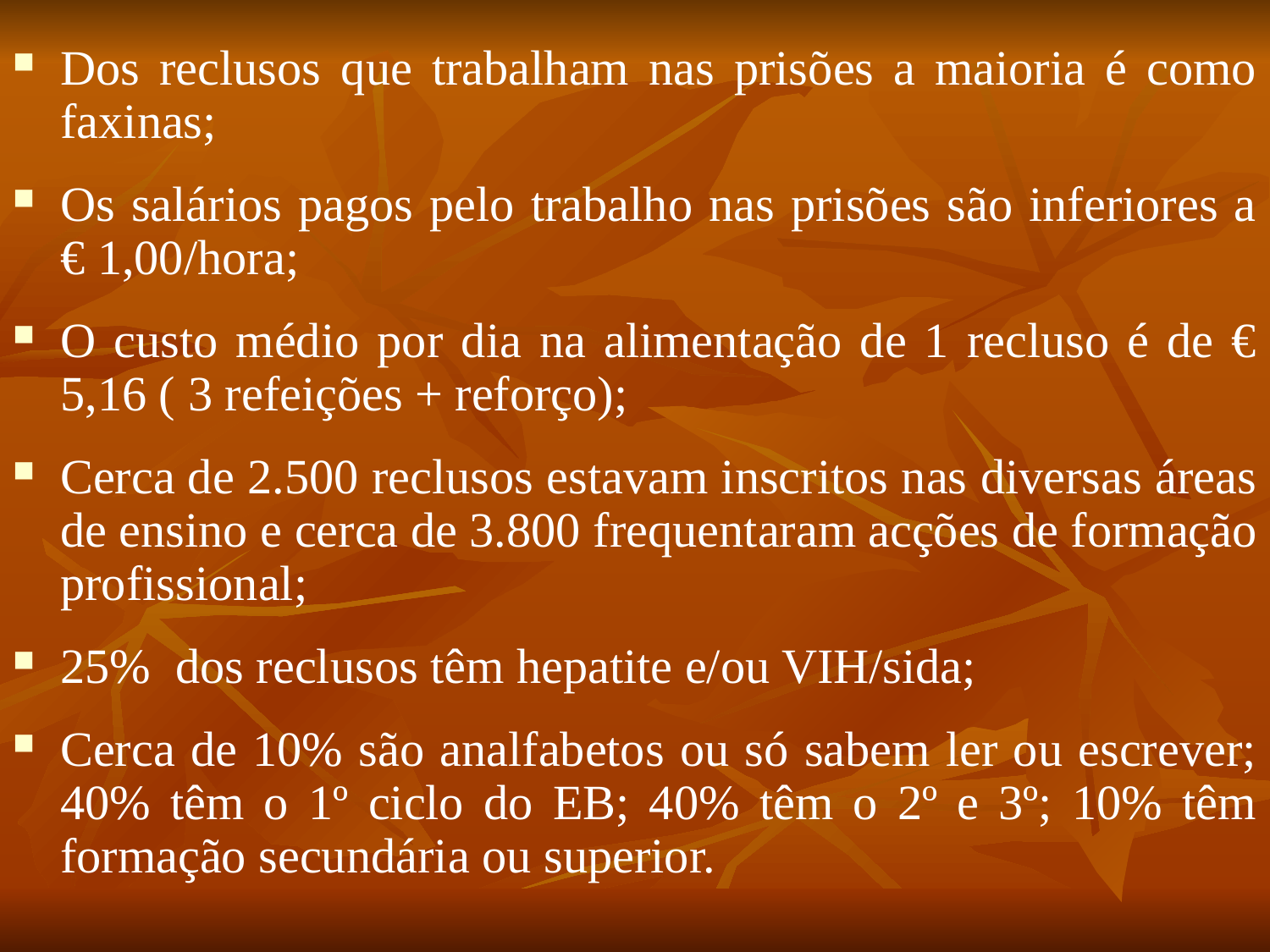

Dos reclusos que trabalham nas prisões a maioria é como faxinas;
Os salários pagos pelo trabalho nas prisões são inferiores a € 1,00/hora;
O custo médio por dia na alimentação de 1 recluso é de € 5,16 ( 3 refeições + reforço);
Cerca de 2.500 reclusos estavam inscritos nas diversas áreas de ensino e cerca de 3.800 frequentaram acções de formação profissional;
25%  dos reclusos têm hepatite e/ou VIH/sida;
Cerca de 10% são analfabetos ou só sabem ler ou escrever; 40% têm o 1º ciclo do EB; 40% têm o 2º e 3º; 10% têm formação secundária ou superior.